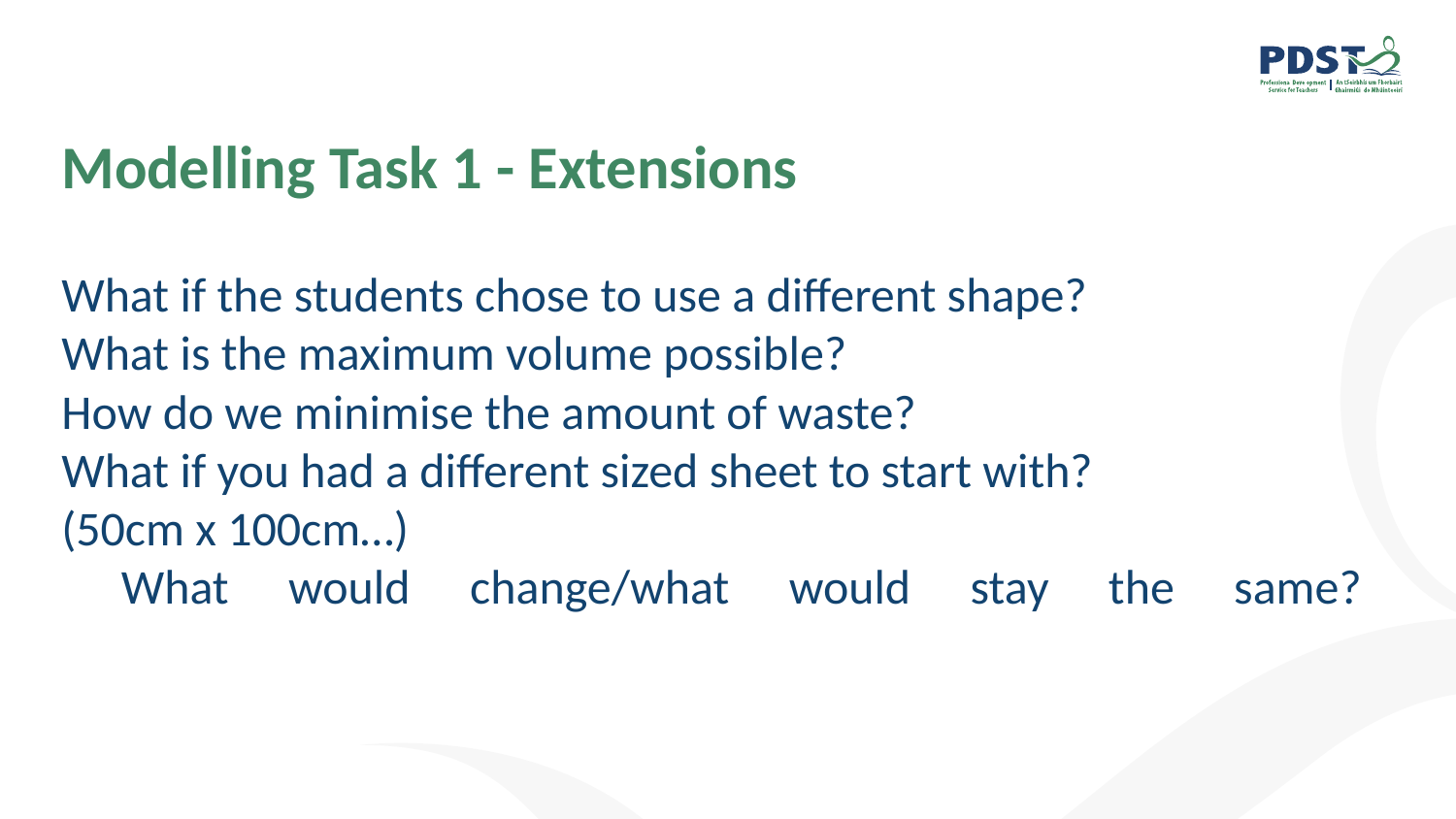

# Modelling Task 1 - Extensions
What if the students chose to use a different shape?
What is the maximum volume possible?
How do we minimise the amount of waste?
What if you had a different sized sheet to start with?
(50cm x 100cm…)
 What would change/what would stay the same?